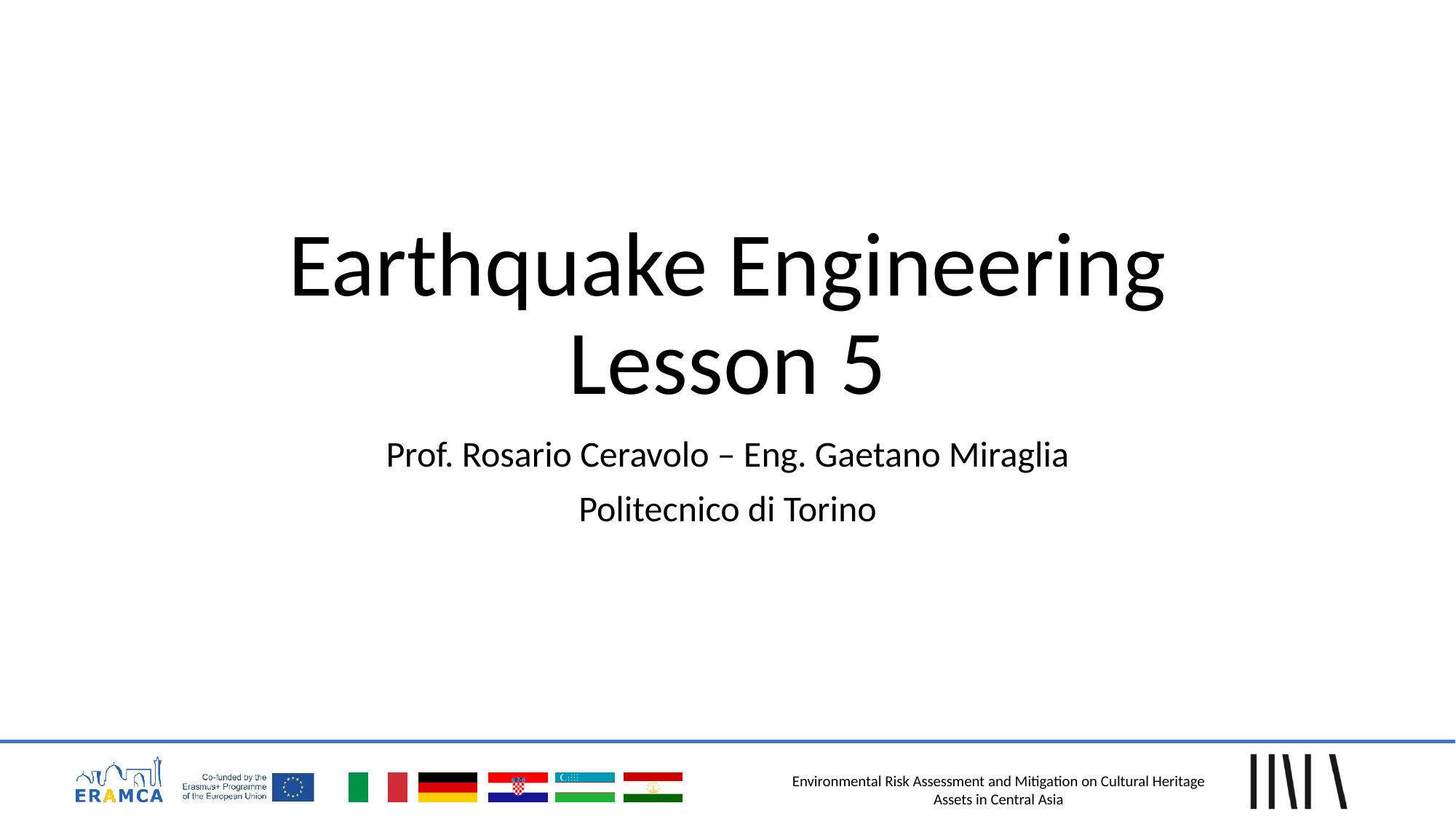

# Earthquake Engineering Lesson 5
Prof. Rosario Ceravolo – Eng. Gaetano Miraglia
Politecnico di Torino